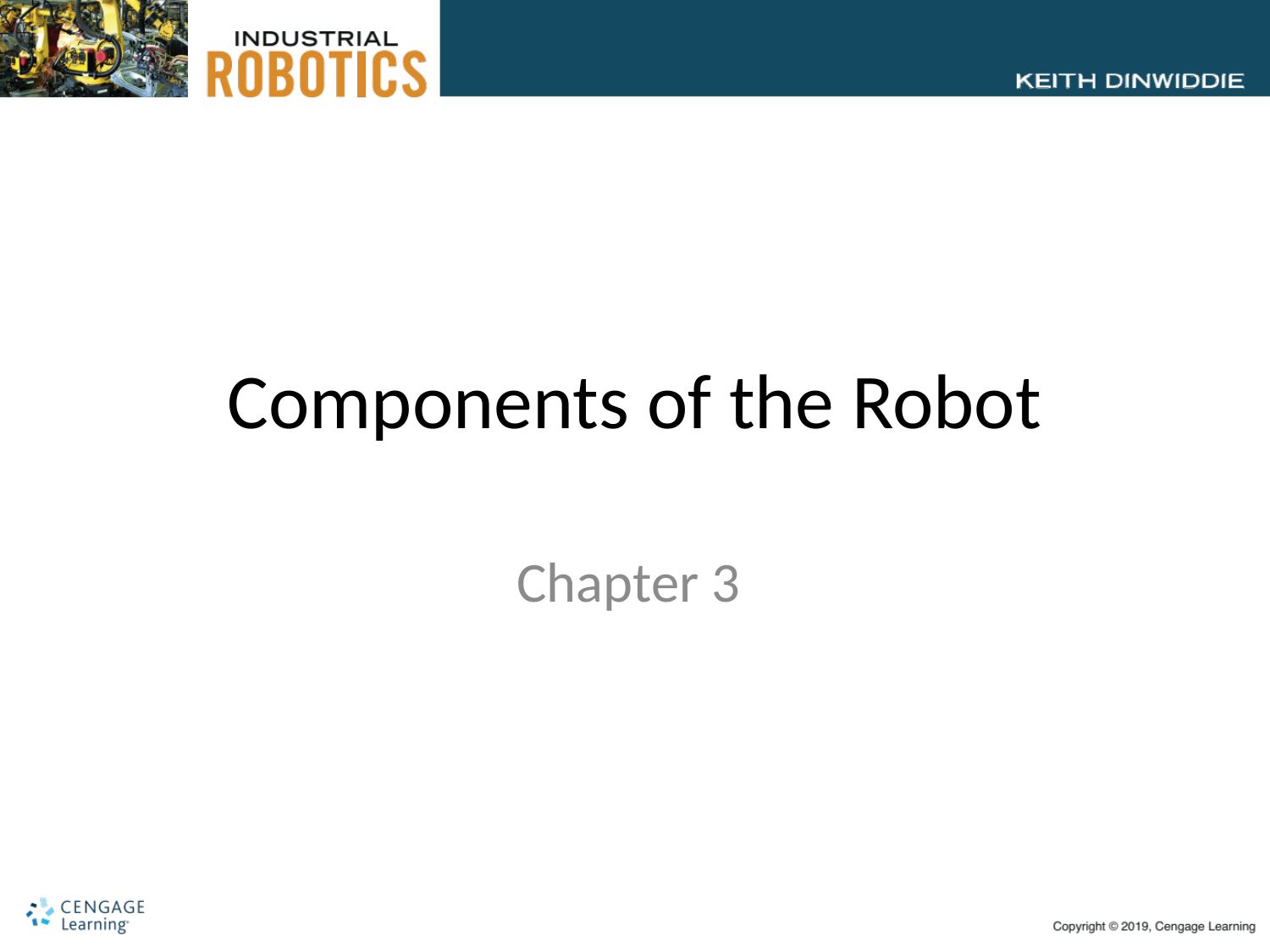

# Components of the Robot
Chapter 3